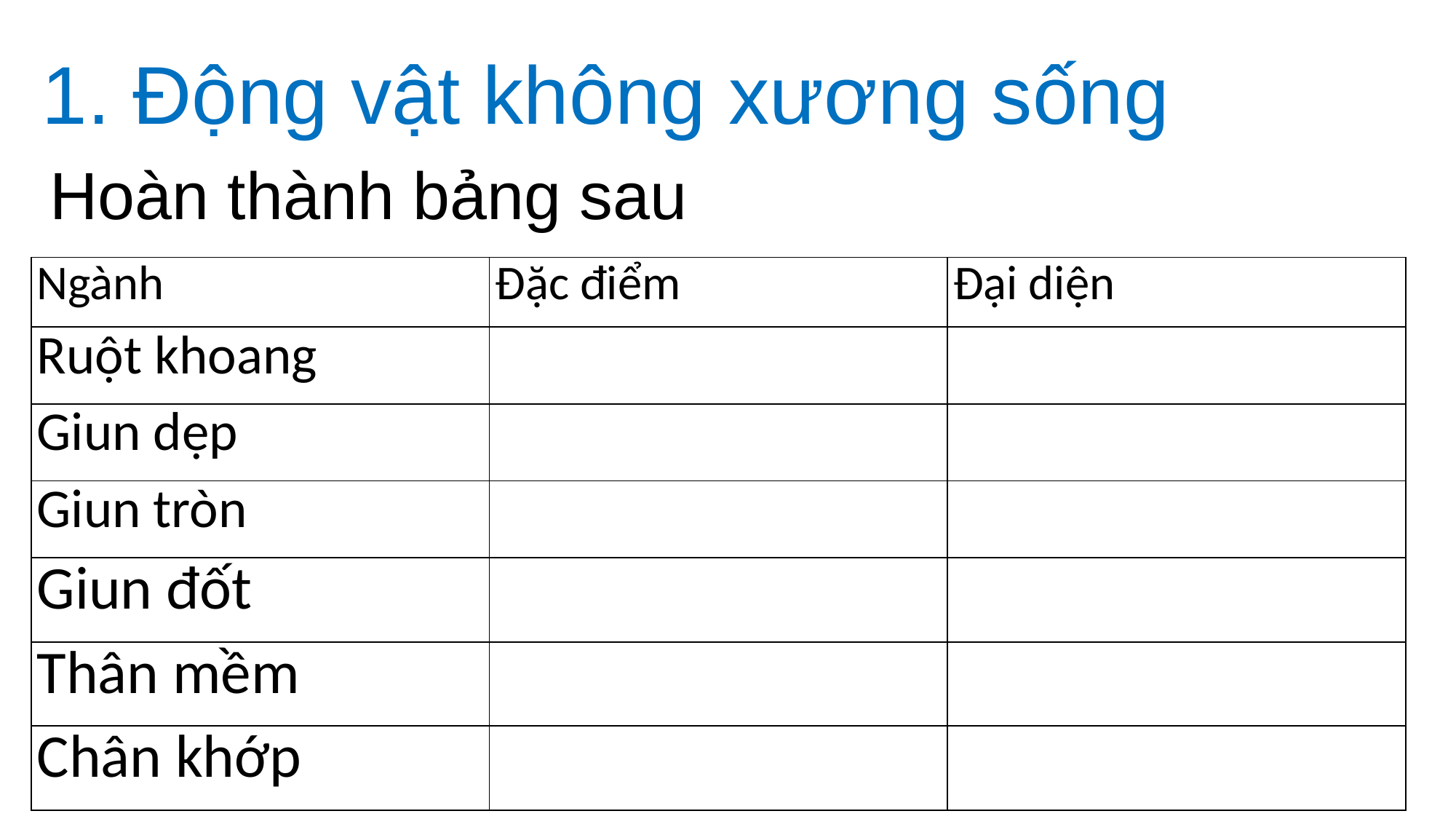

1. Động vật không xương sống
Hoàn thành bảng sau
| Ngành | Đặc điểm | Đại diện |
| --- | --- | --- |
| Ruột khoang |  |  |
| Giun dẹp |  |  |
| Giun tròn |  |  |
| Giun đốt |  |  |
| Thân mềm |  |  |
| Chân khớp |  |  |